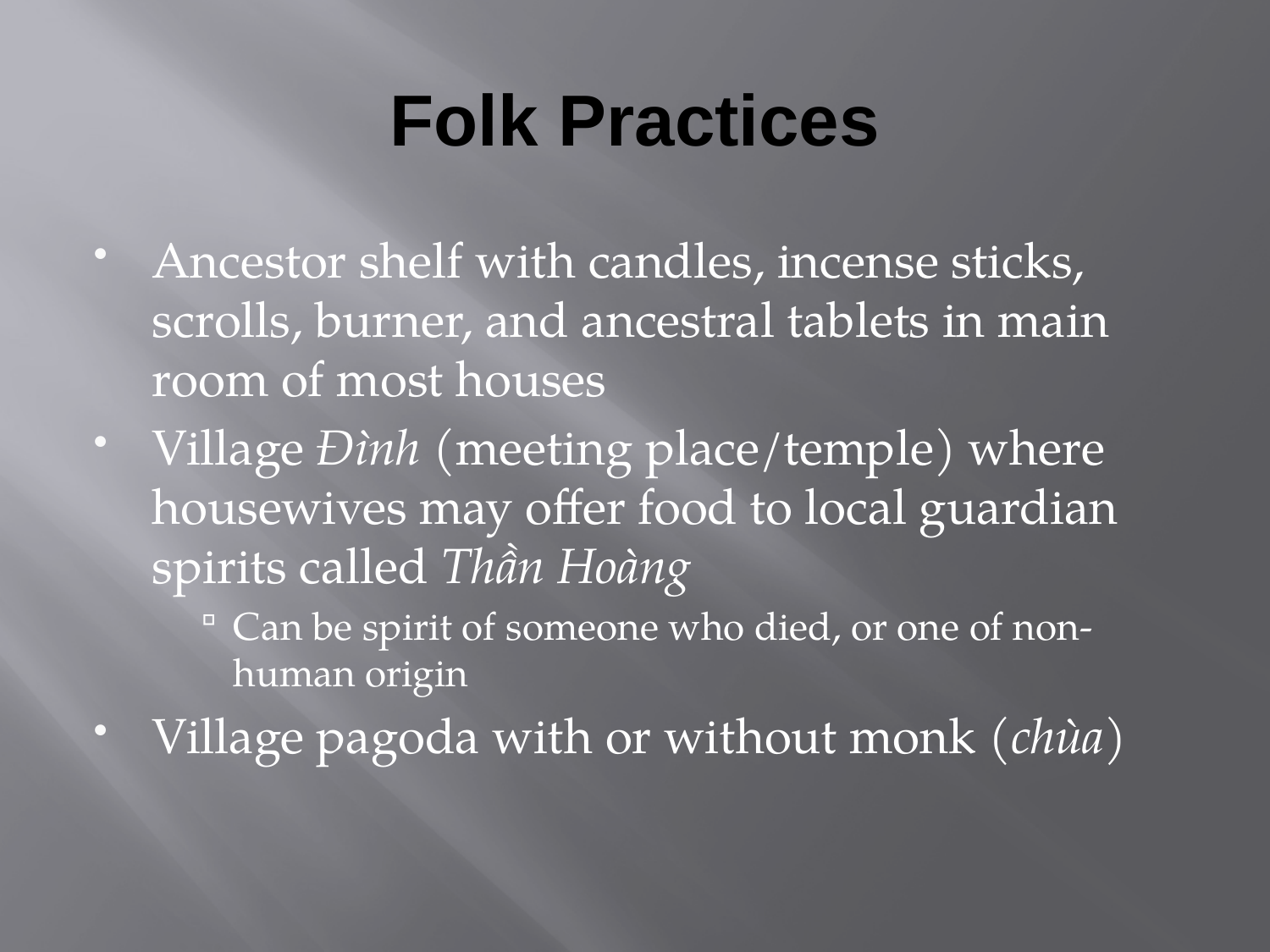

# Folk Practices
Ancestor shelf with candles, incense sticks, scrolls, burner, and ancestral tablets in main room of most houses
Village Đình (meeting place/temple) where housewives may offer food to local guardian spirits called Thần Hoàng
Can be spirit of someone who died, or one of non-human origin
Village pagoda with or without monk (chùa)